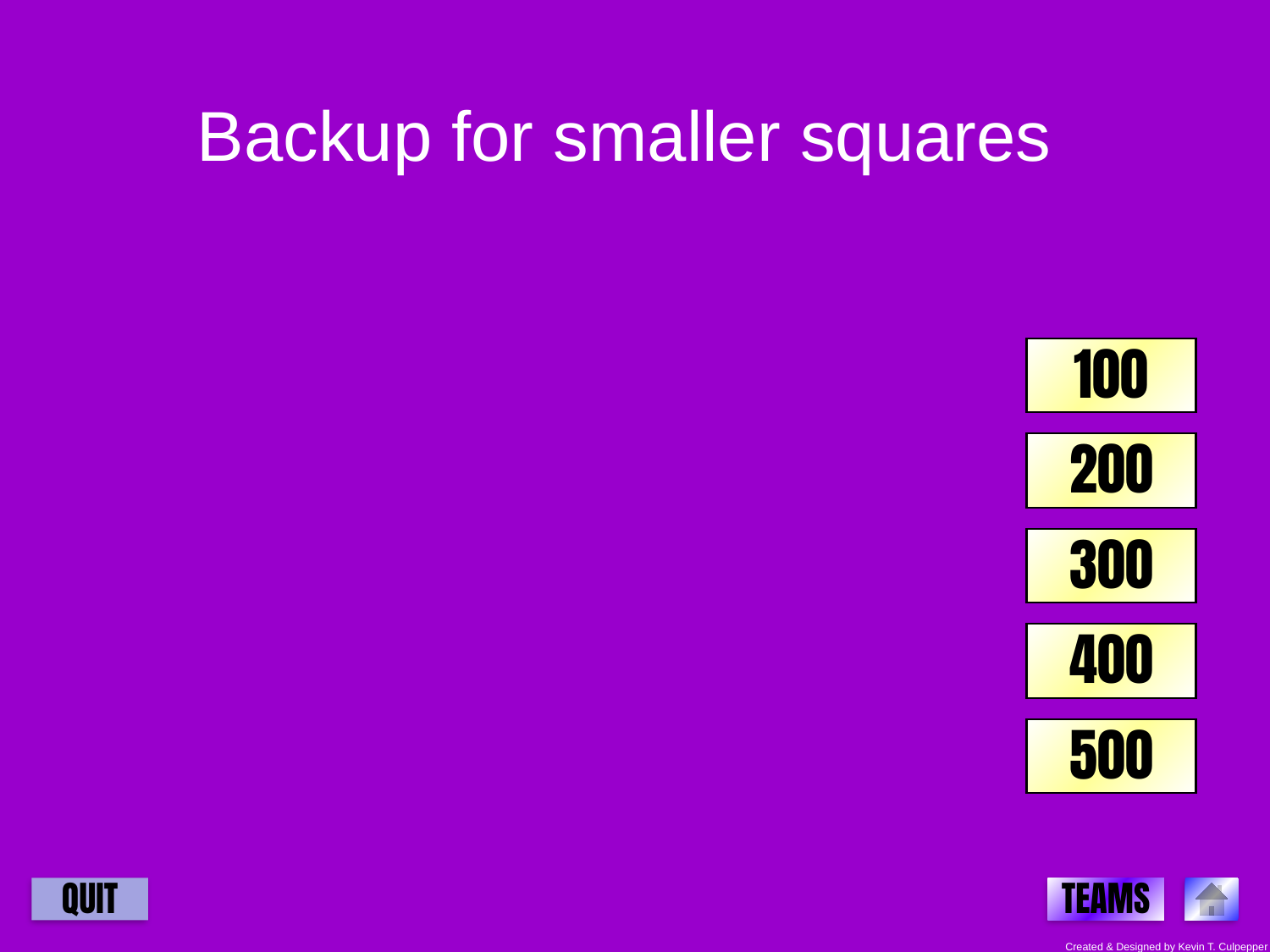

Backup for smaller squares
100
200
300
400
500